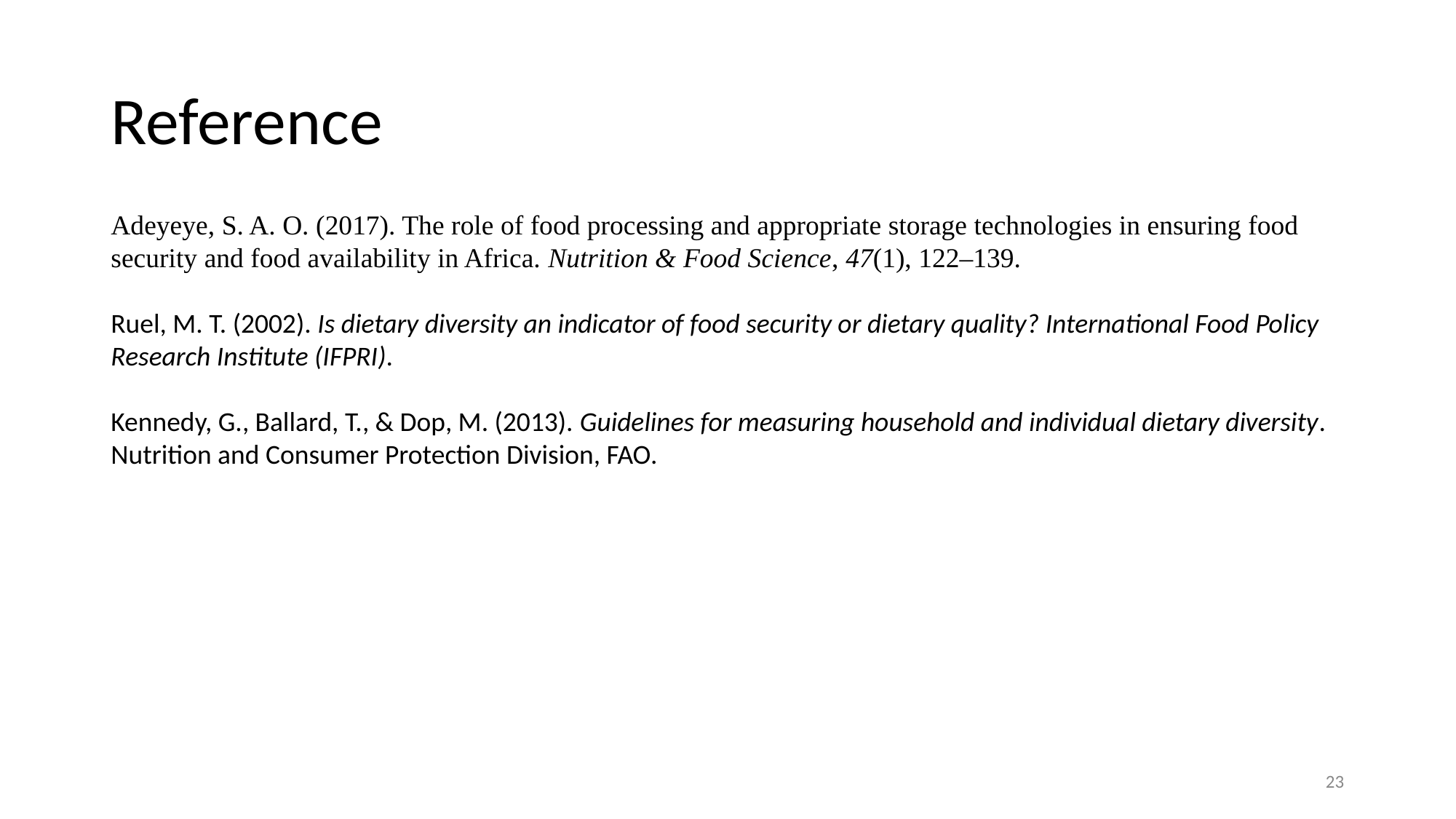

# Reference
Adeyeye, S. A. O. (2017). The role of food processing and appropriate storage technologies in ensuring food security and food availability in Africa. Nutrition & Food Science, 47(1), 122–139.

Ruel, M. T. (2002). Is dietary diversity an indicator of food security or dietary quality? International Food Policy Research Institute (IFPRI).

Kennedy, G., Ballard, T., & Dop, M. (2013). Guidelines for measuring household and individual dietary diversity. Nutrition and Consumer Protection Division, FAO.

23